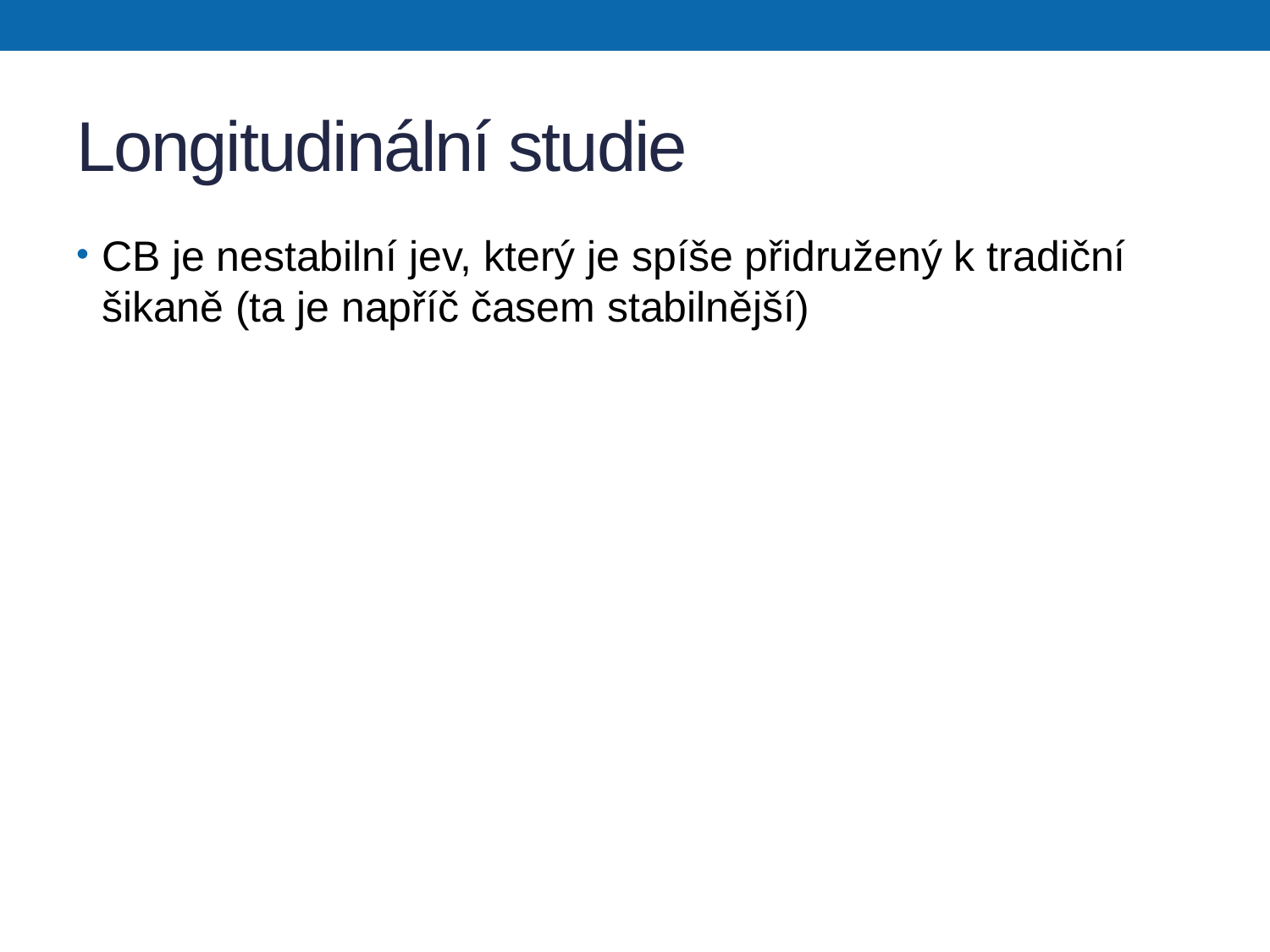

# Longitudinální studie
CB je nestabilní jev, který je spíše přidružený k tradiční šikaně (ta je napříč časem stabilnější)